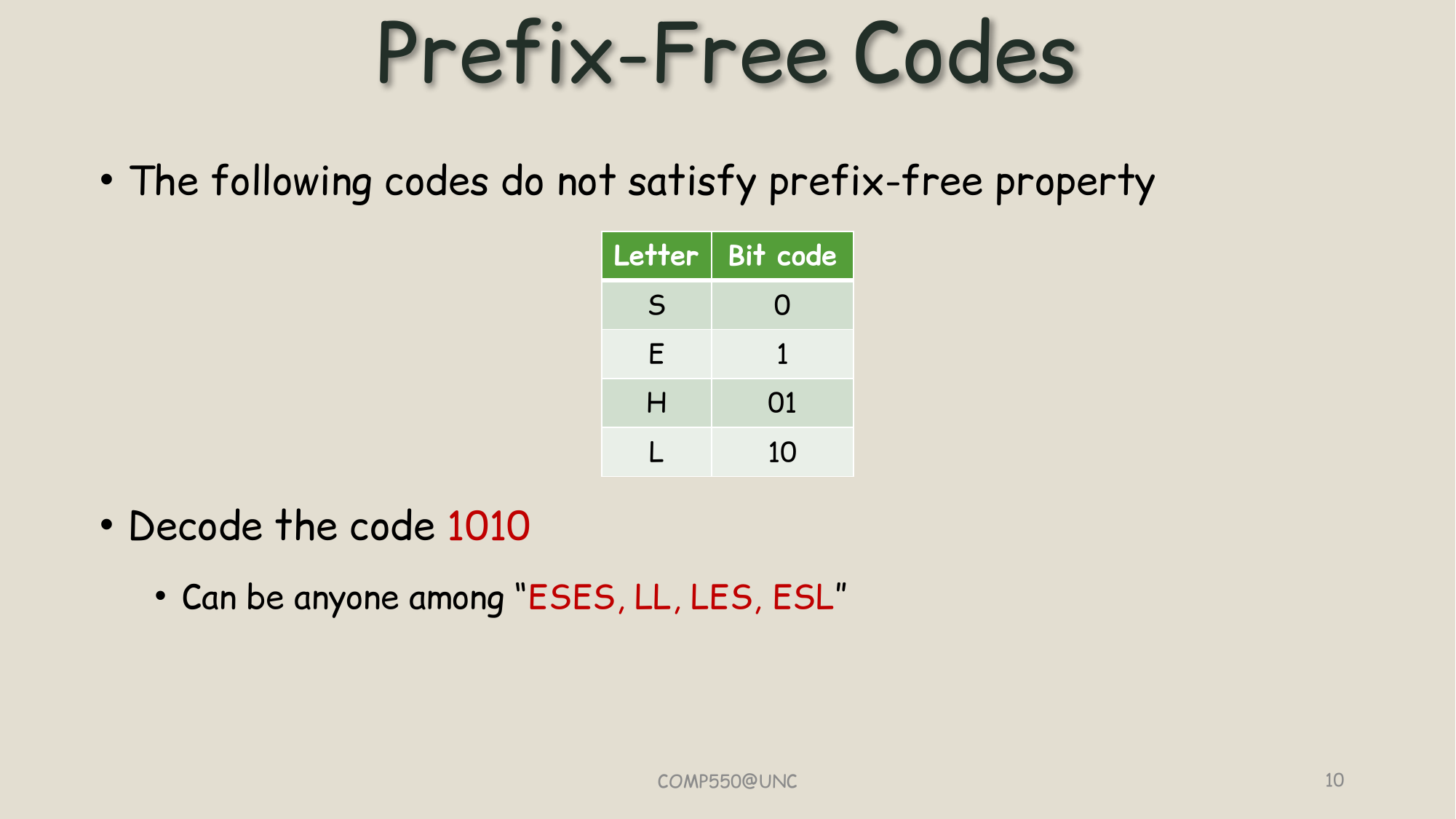

Prefix-Free Codes
The following codes do not satisfy prefix-free property

Decode the code 1010
Can be anyone among “ESES, LL, LES, ESL”
| Letter | Bit code |
| --- | --- |
| S | 0 |
| E | 1 |
| H | 01 |
| L | 10 |
COMP550@UNC
10